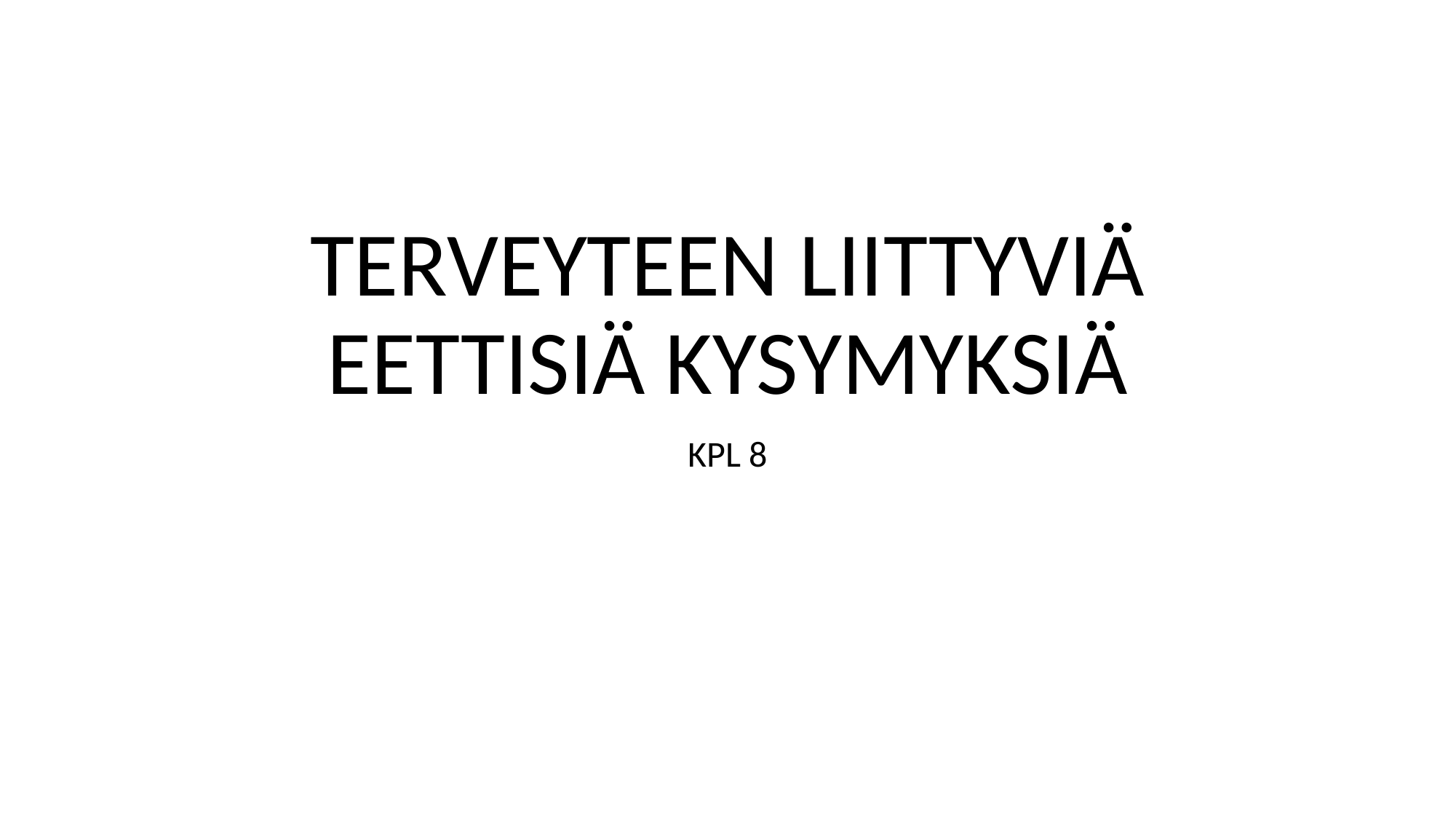

# TERVEYTEEN LIITTYVIÄ EETTISIÄ KYSYMYKSIÄ
KPL 8